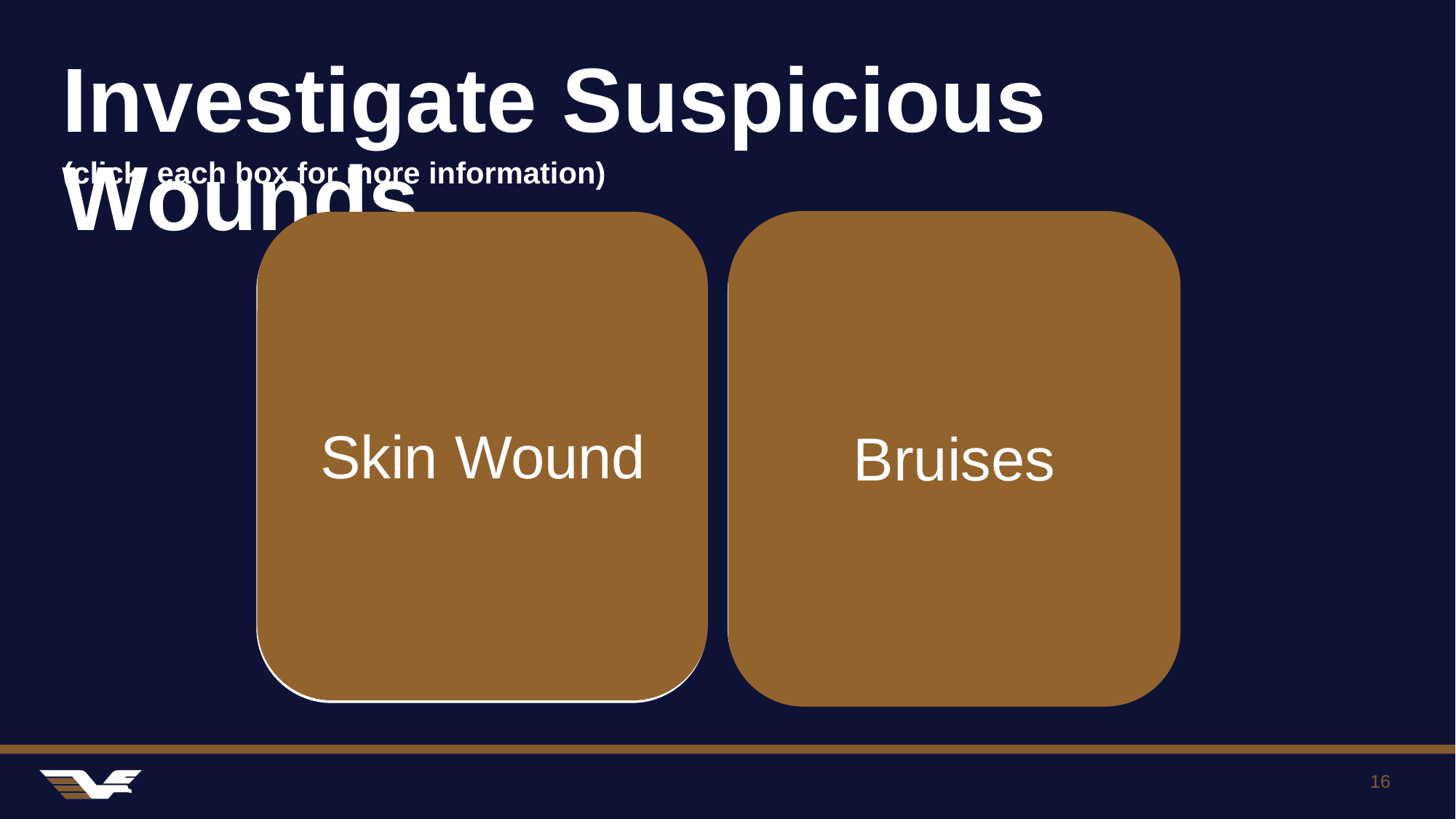

# Investigate Suspicious Wounds
(click  each box for more information)

Bruises

Skin Wound

With permission, Mrs. Smith allows you to inspect the painful area on her heels.
You note a red wound, possibly a bed sore.
Consult with a medical professional to verify your suspicions.

EAGLE Resource:
Documenting Bed Sores

Taking a closer look at Mrs. Smith, you notice bruising on her face, neck, and arms.
You are suspicious these bruises all came from one fall, as the daughter claimed.
You determine they may not be due to an accident.

EAGLE Resource:
Bruising Identification Chart

16